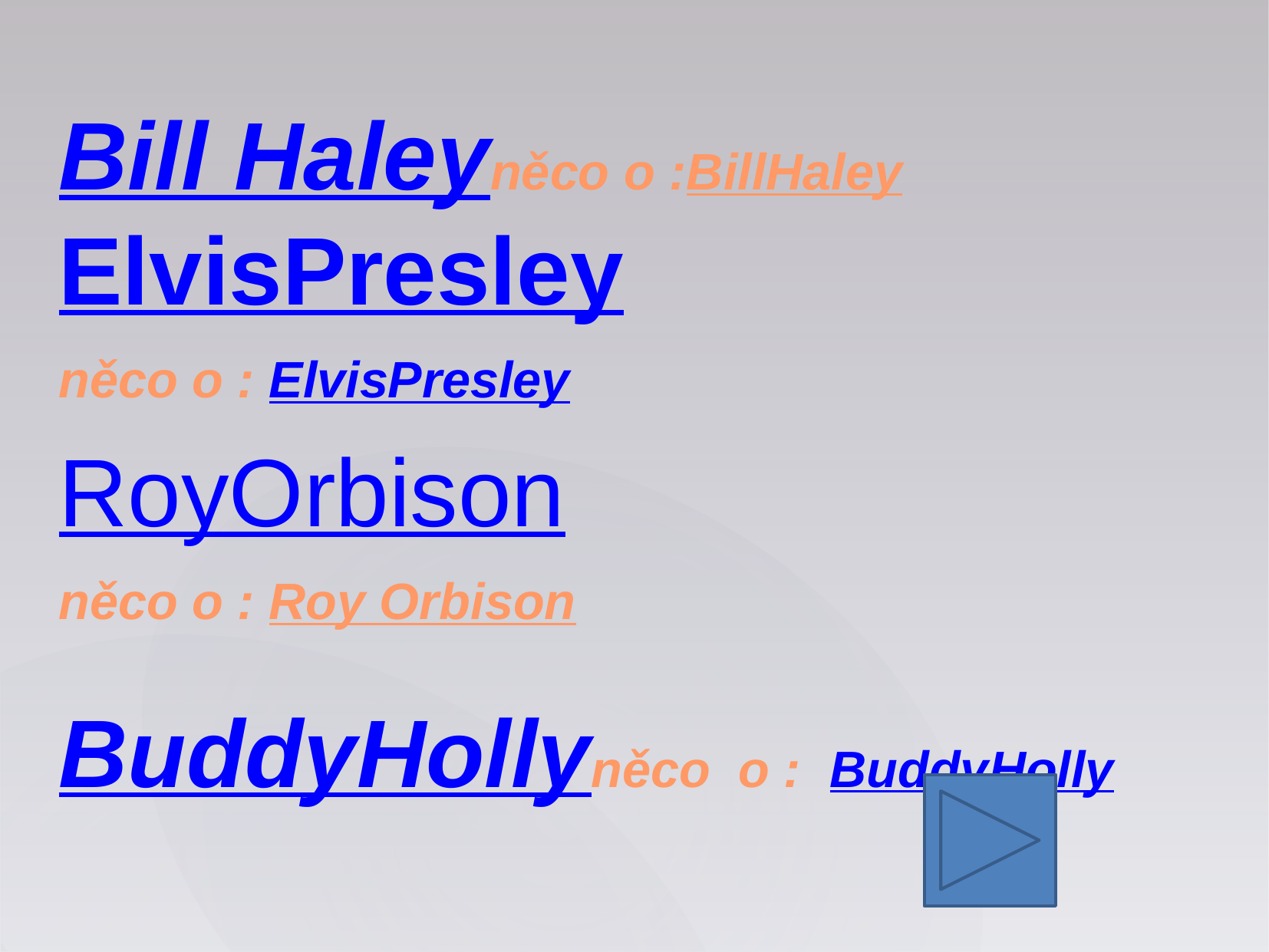

Bill Haleyněco o :BillHaley
ElvisPresley
něco o : ElvisPresley
RoyOrbison
něco o : Roy Orbison
BuddyHollyněco  o :  BuddyHolly